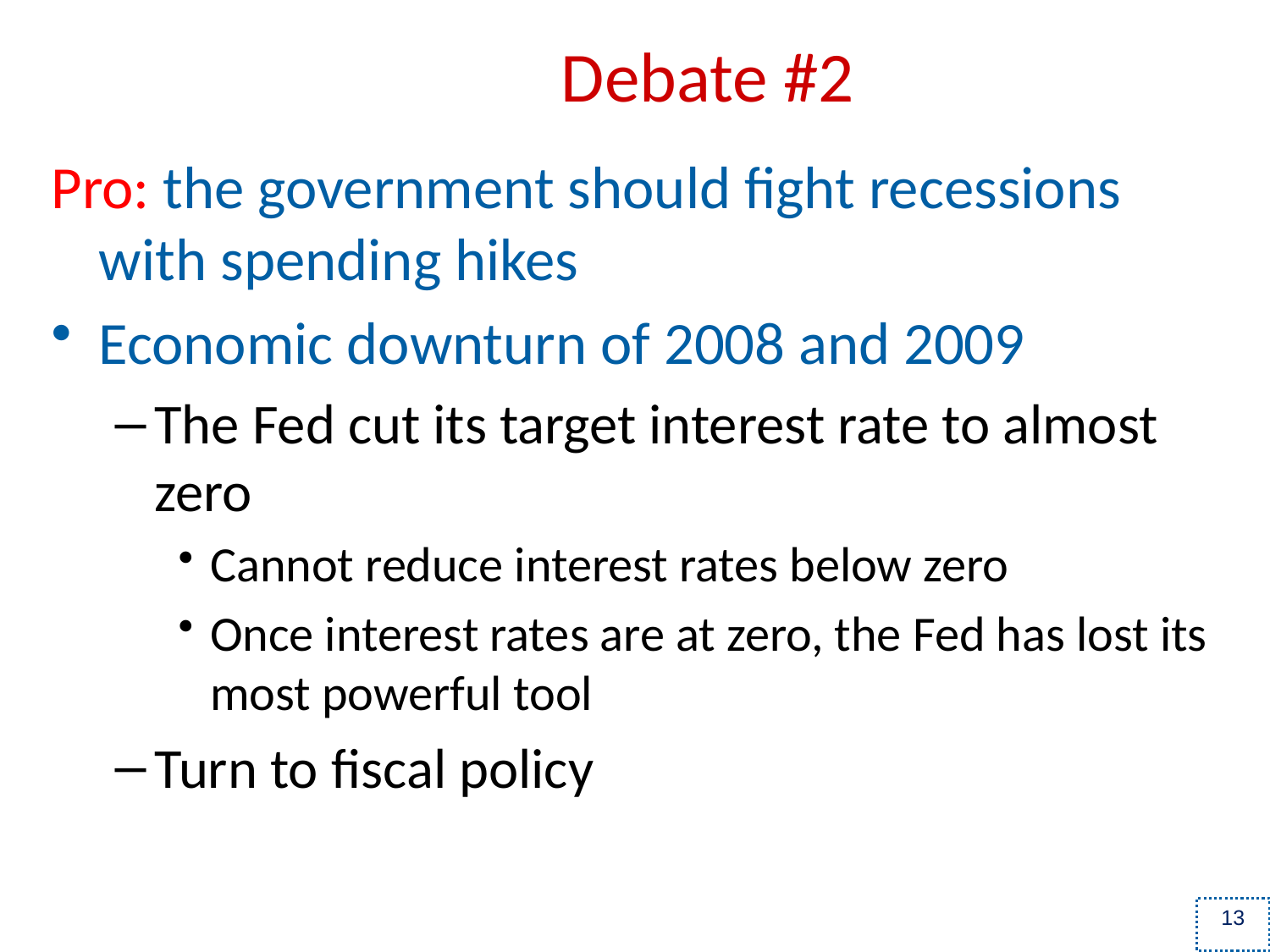

# Debate #2
Pro: the government should fight recessions with spending hikes
Economic downturn of 2008 and 2009
The Fed cut its target interest rate to almost zero
Cannot reduce interest rates below zero
Once interest rates are at zero, the Fed has lost its most powerful tool
Turn to fiscal policy
13